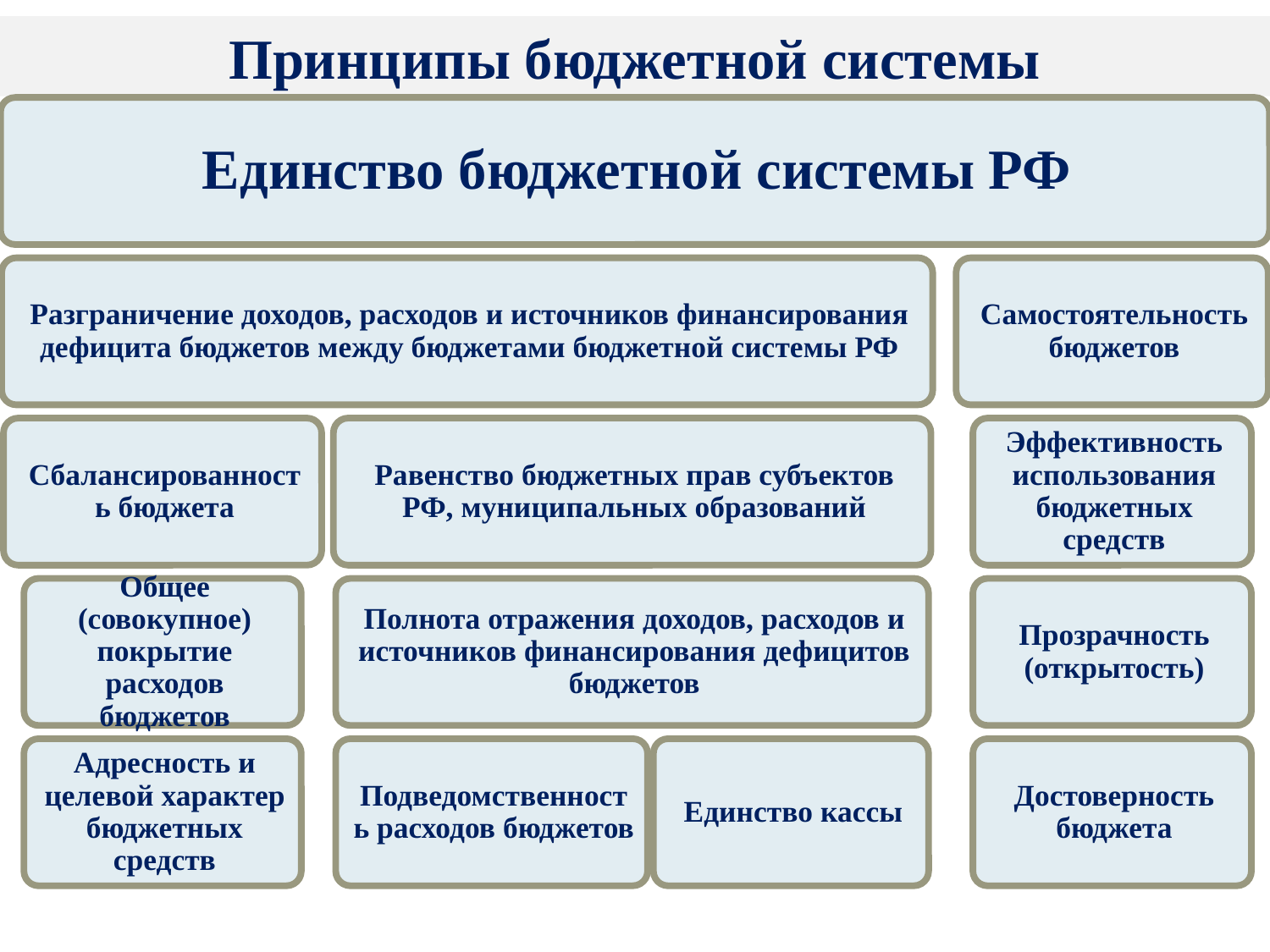

Принципы бюджетной системы
Единство бюджетной системы РФ
Разграничение доходов, расходов и источников финансирования дефицита бюджетов между бюджетами бюджетной системы РФ
Сбалансированность бюджета
Общее (совокупное) покрытие расходов бюджетов
Адресность и целевой характер бюджетных средств
Равенство бюджетных прав субъектов РФ, муниципальных образований
Полнота отражения доходов, расходов и источников финансирования дефицитов бюджетов
Подведомственность расходов бюджетов
Единство кассы
Самостоятельность бюджетов
Эффективность использования бюджетных средств
Прозрачность (открытость)
Достоверность бюджета